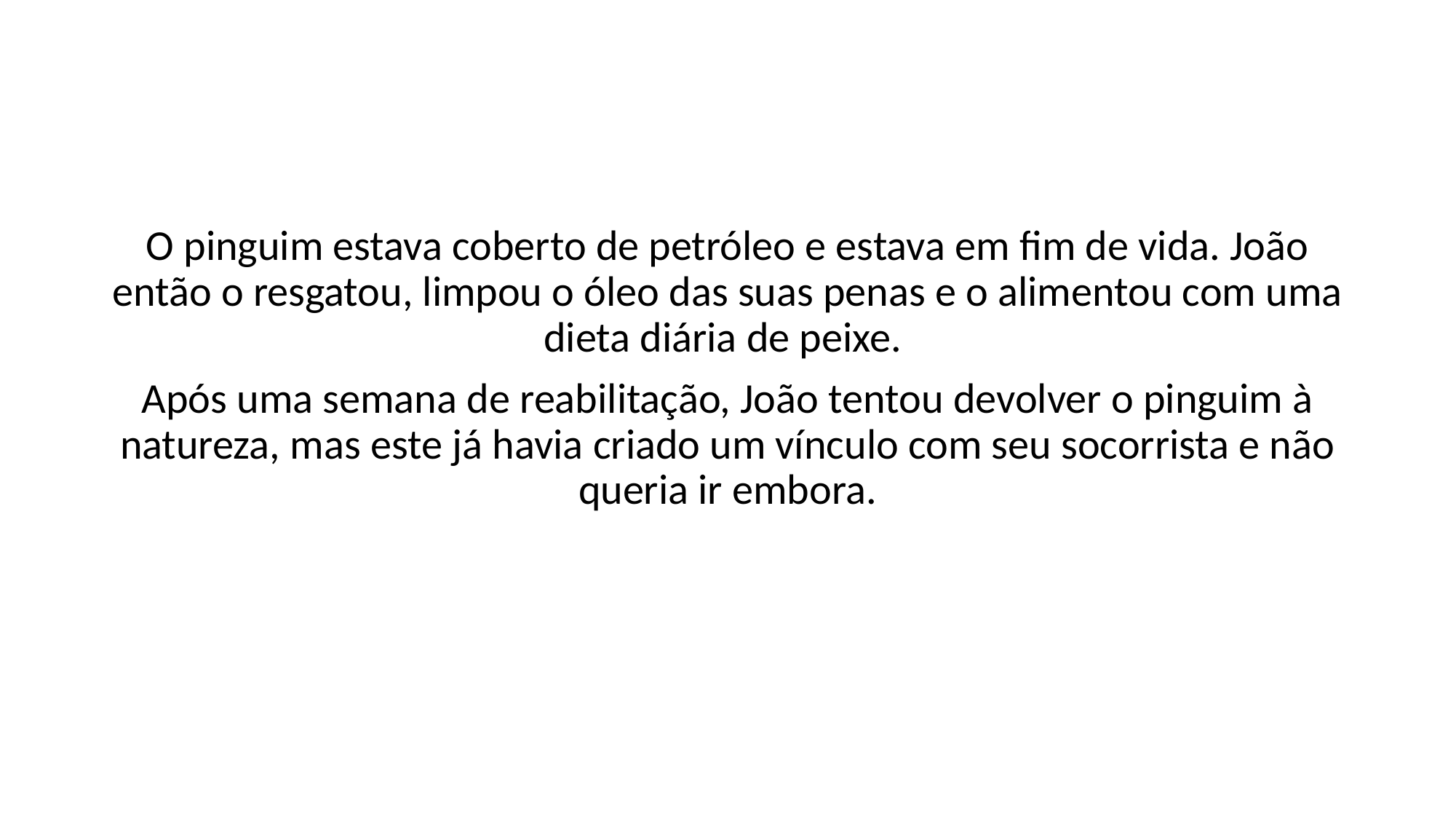

O pinguim estava coberto de petróleo e estava em fim de vida. João então o resgatou, limpou o óleo das suas penas e o alimentou com uma dieta diária de peixe.
Após uma semana de reabilitação, João tentou devolver o pinguim à natureza, mas este já havia criado um vínculo com seu socorrista e não queria ir embora.